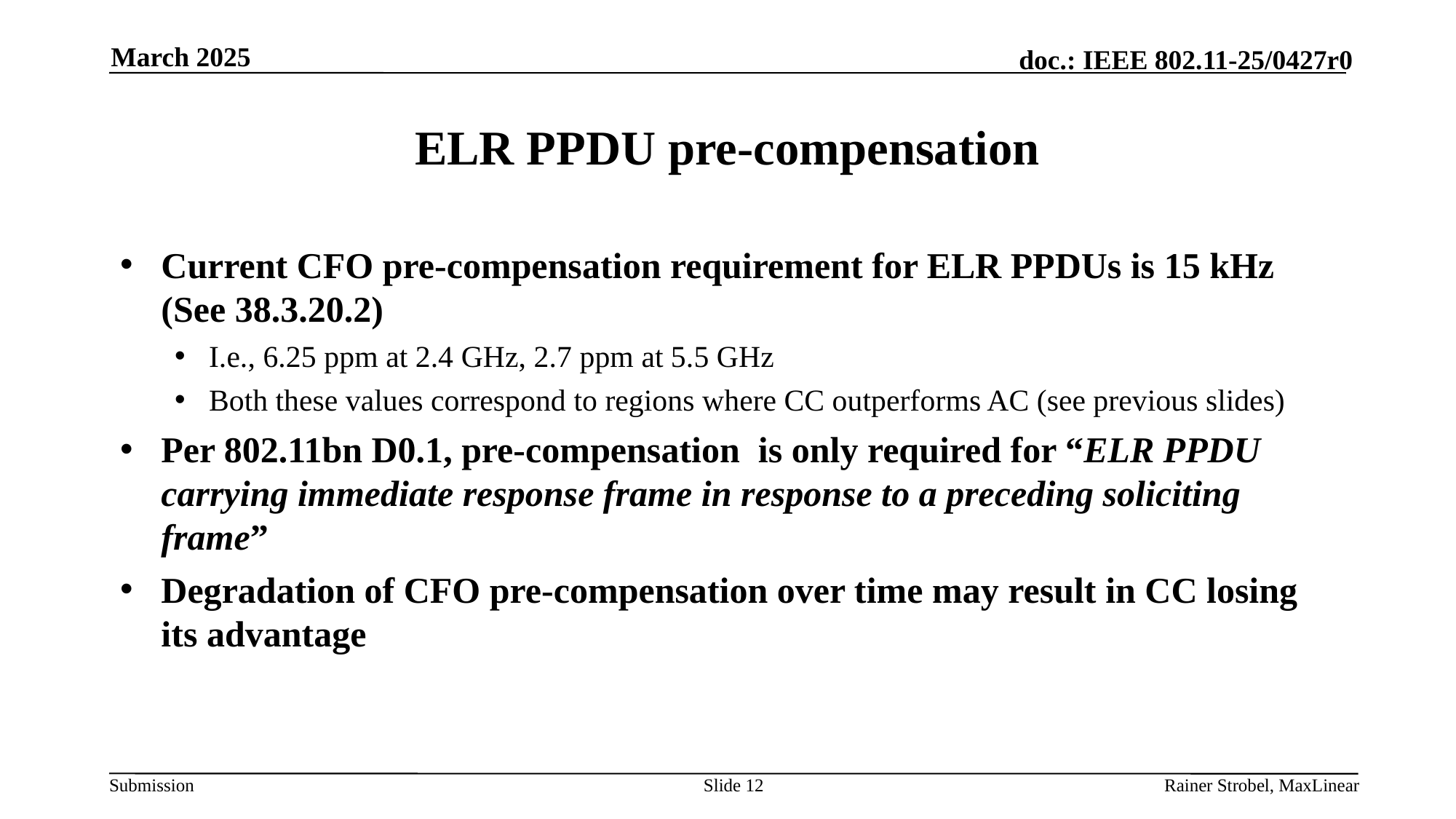

March 2025
# ELR PPDU pre-compensation
Current CFO pre-compensation requirement for ELR PPDUs is 15 kHz (See 38.3.20.2)
I.e., 6.25 ppm at 2.4 GHz, 2.7 ppm at 5.5 GHz
Both these values correspond to regions where CC outperforms AC (see previous slides)
Per 802.11bn D0.1, pre-compensation  is only required for “ELR PPDU carrying immediate response frame in response to a preceding soliciting frame”
Degradation of CFO pre-compensation over time may result in CC losing its advantage
Slide 12
Rainer Strobel, MaxLinear